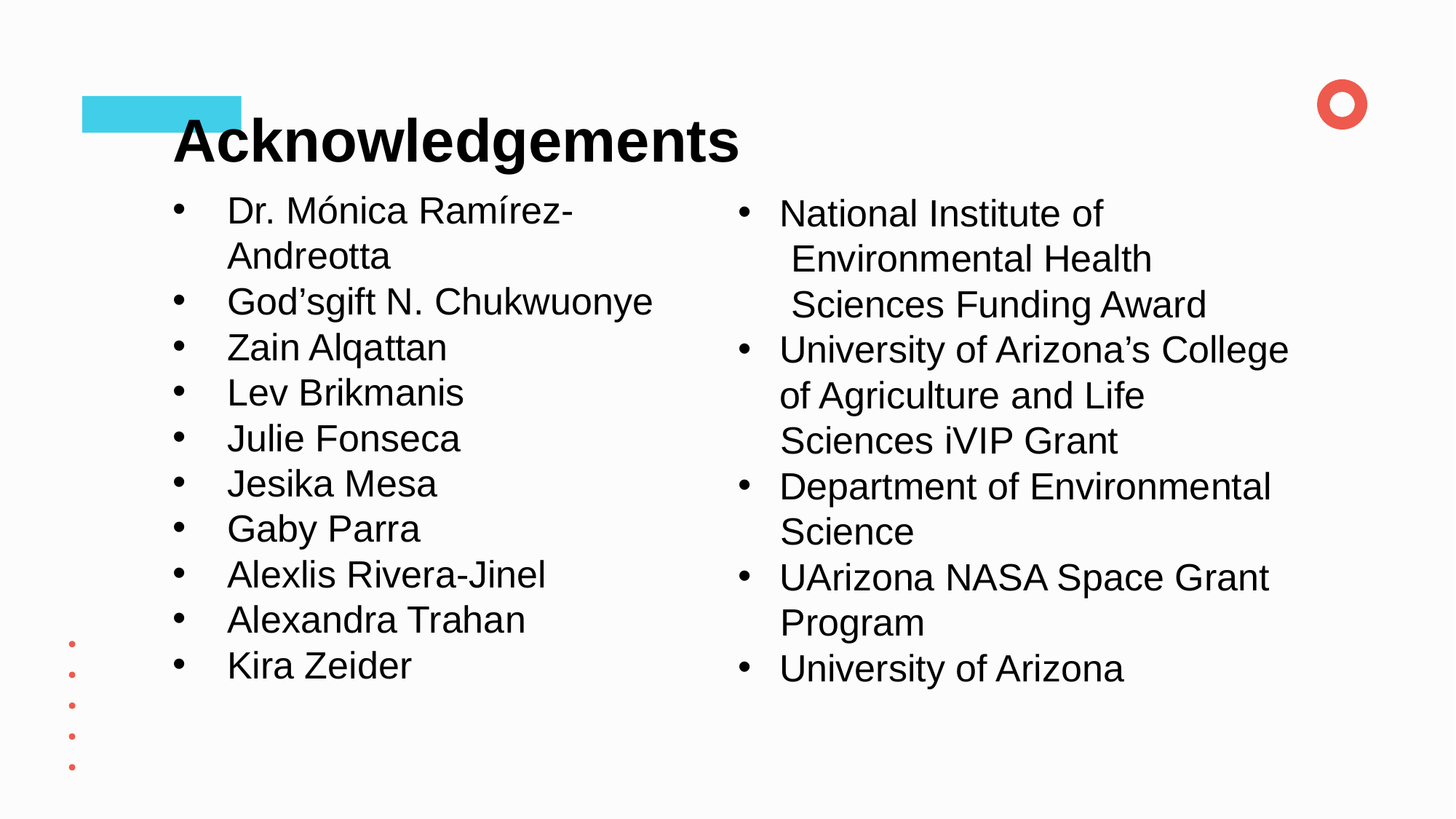

Acknowledgements
Dr. Mónica Ramírez-Andreotta
God’sgift N. Chukwuonye
Zain Alqattan
Lev Brikmanis
Julie Fonseca
Jesika Mesa
Gaby Parra
Alexlis Rivera-Jinel
Alexandra Trahan
Kira Zeider
National Institute of
     Environmental Health
     Sciences Funding Award
University of Arizona’s College of Agriculture and Life
    Sciences iVIP Grant
Department of Environmental
    Science
UArizona NASA Space Grant
    Program
University of Arizona